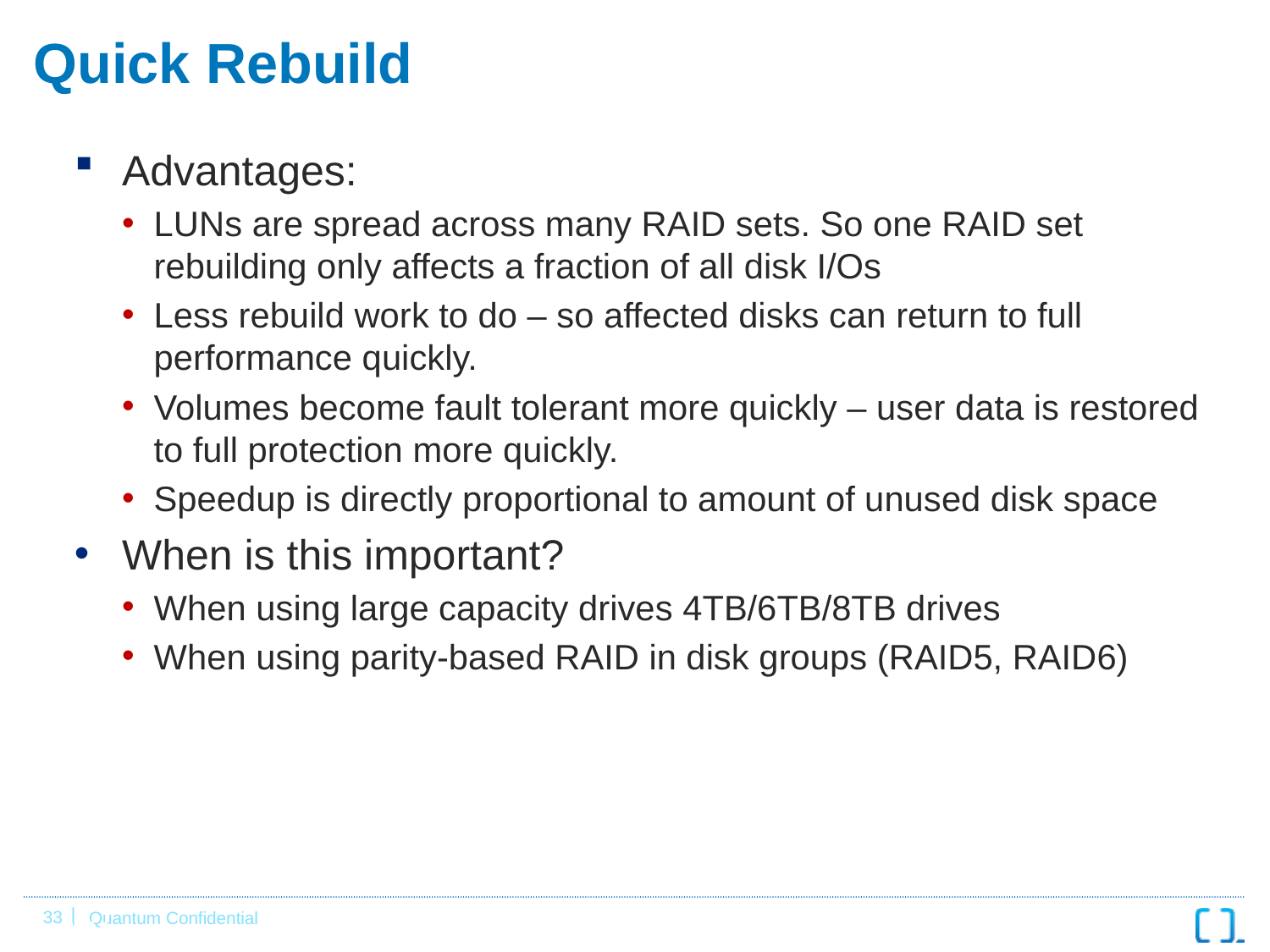

# Quick Rebuild
Advantages:
LUNs are spread across many RAID sets. So one RAID set rebuilding only affects a fraction of all disk I/Os
Less rebuild work to do – so affected disks can return to full performance quickly.
Volumes become fault tolerant more quickly – user data is restored to full protection more quickly.
Speedup is directly proportional to amount of unused disk space
When is this important?
When using large capacity drives 4TB/6TB/8TB drives
When using parity-based RAID in disk groups (RAID5, RAID6)
May, 2014